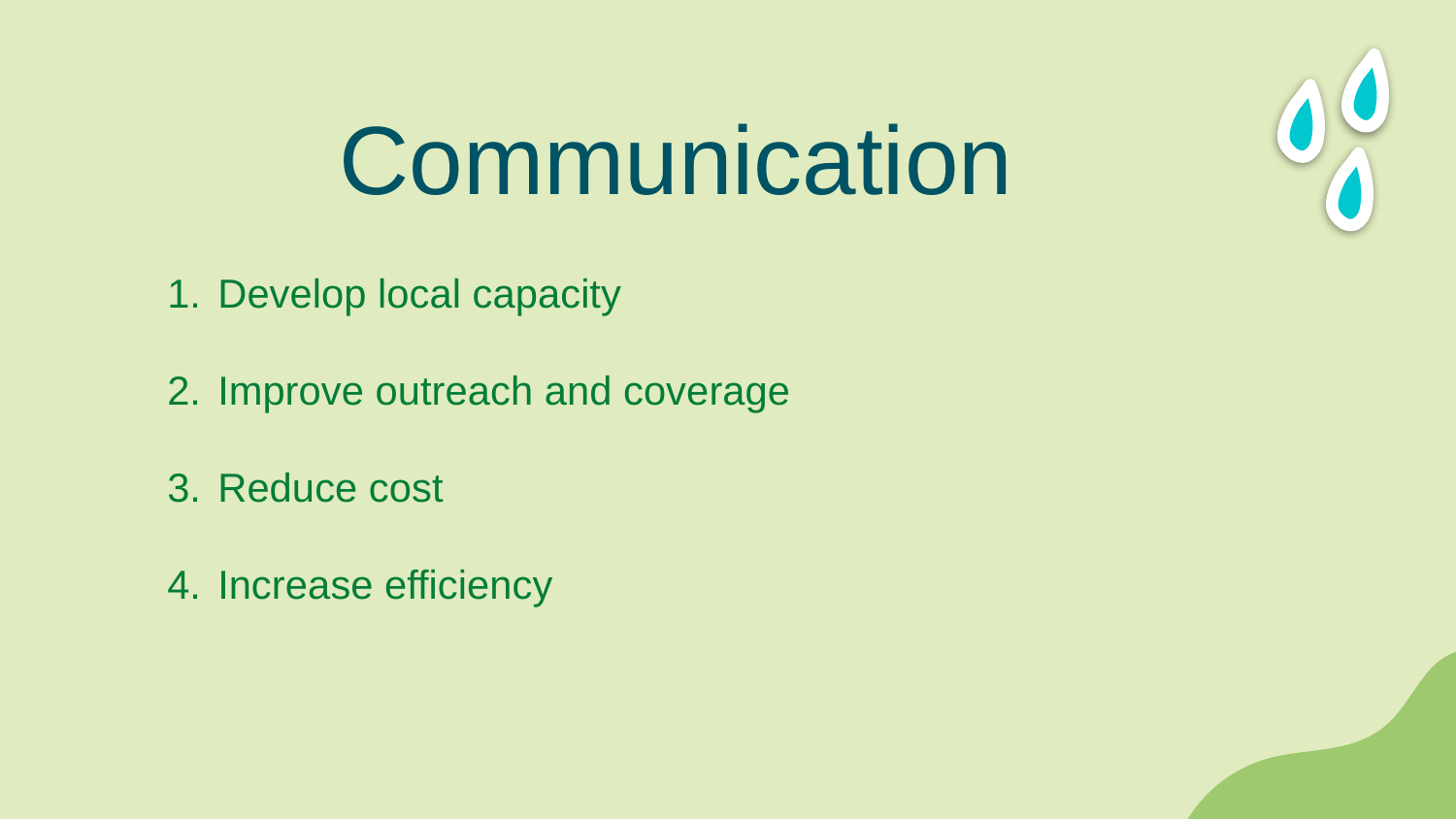

# Communication
Develop local capacity
Improve outreach and coverage
Reduce cost
Increase efficiency